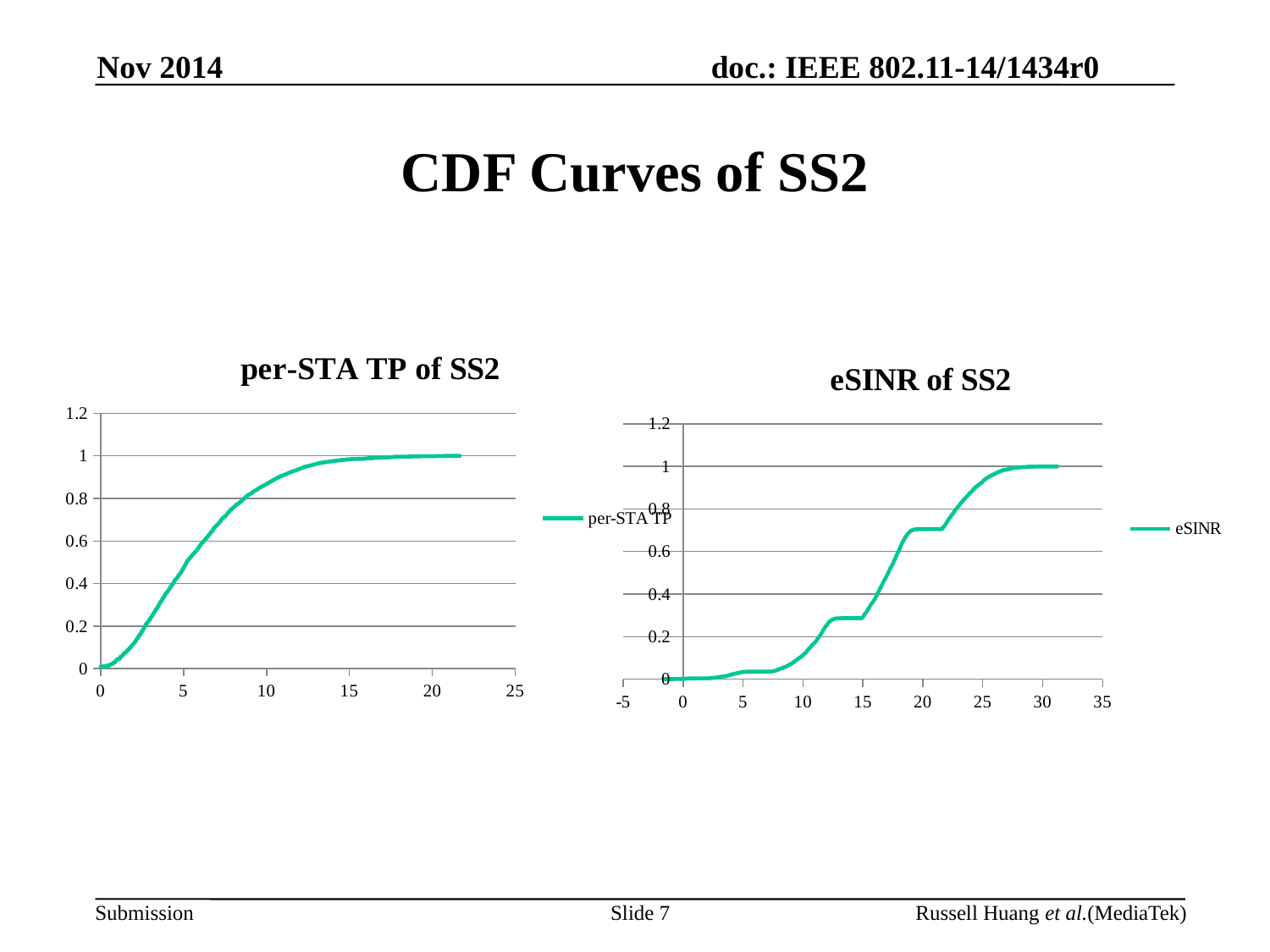

Nov 2014
# CDF Curves of SS2

### Chart: per-STA TP of SS2

| Category | per-STA TP |
|---|---|

### Chart: eSINR of SS2

| Category | eSINR |
|---|---|
Slide 7
Russell Huang et al.(MediaTek)